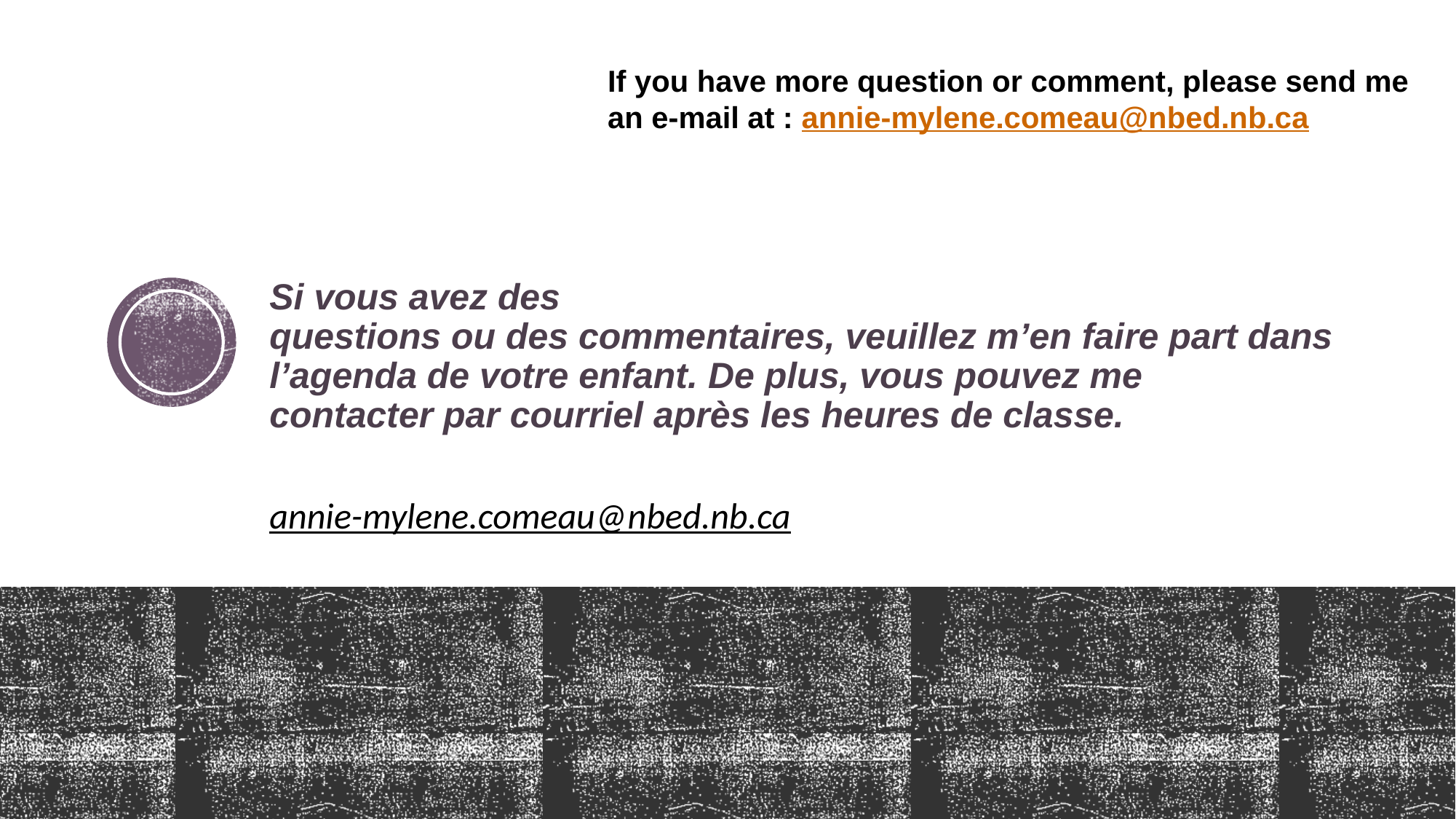

If you have more question or comment, please send me an e-mail at : annie-mylene.comeau@nbed.nb.ca

#
Si vous avez des questions ou des commentaires, veuillez m’en faire part dans l’agenda de votre enfant. De plus, vous pouvez me contacter par courriel après les heures de classe.​
annie-mylene.comeau@nbed.nb.ca